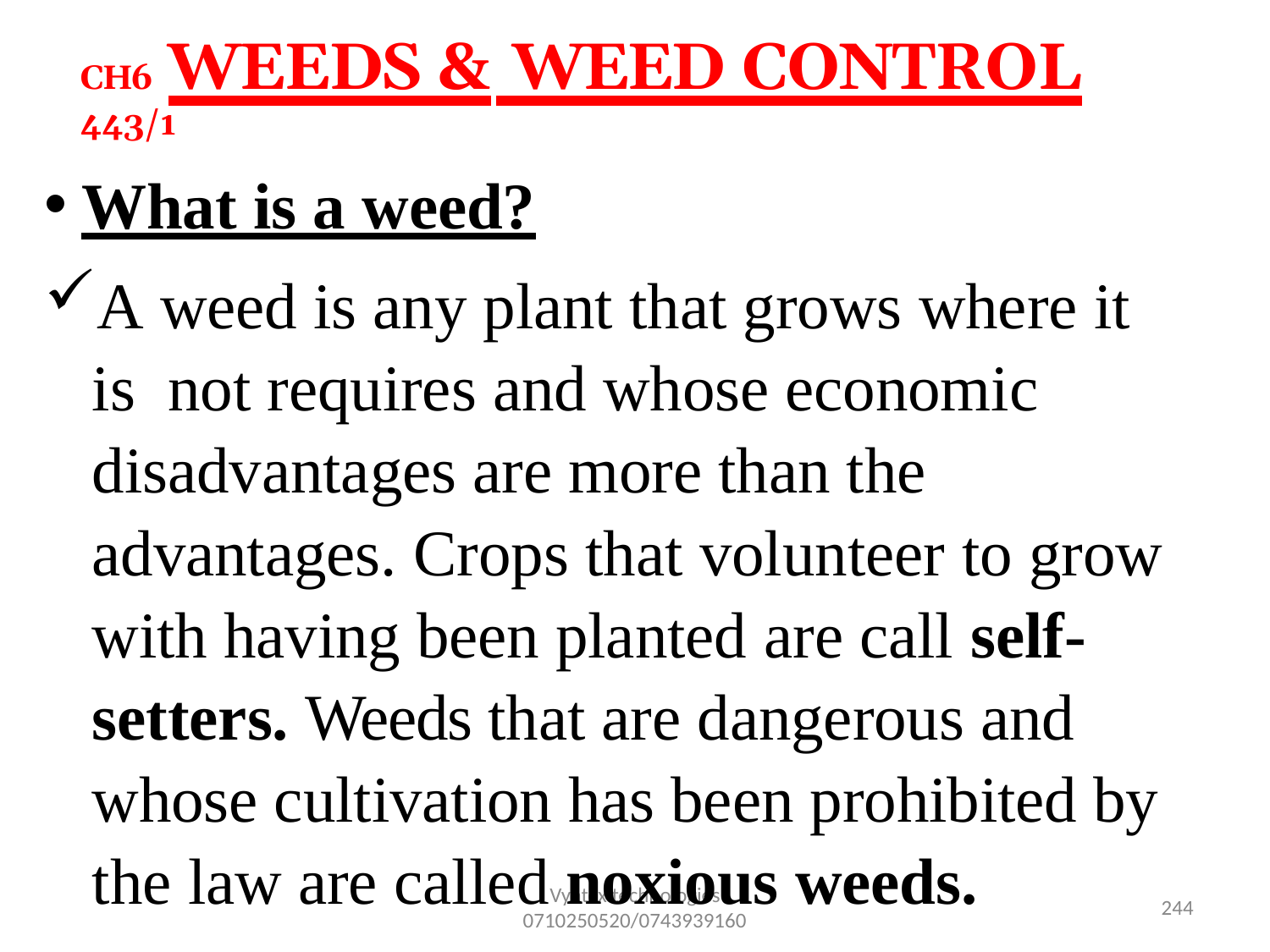

CH6 WEEDS & WEED CONTROL 443/1
What is a weed?
A weed is any plant that grows where it is  not requires and whose economic  disadvantages are more than the  advantages. Crops that volunteer to grow  with having been planted are call self-  setters. Weeds that are dangerous and  whose cultivation has been prohibited by  the law are called noxious weeds.
Vyntex technologies
0710250520/0743939160
244